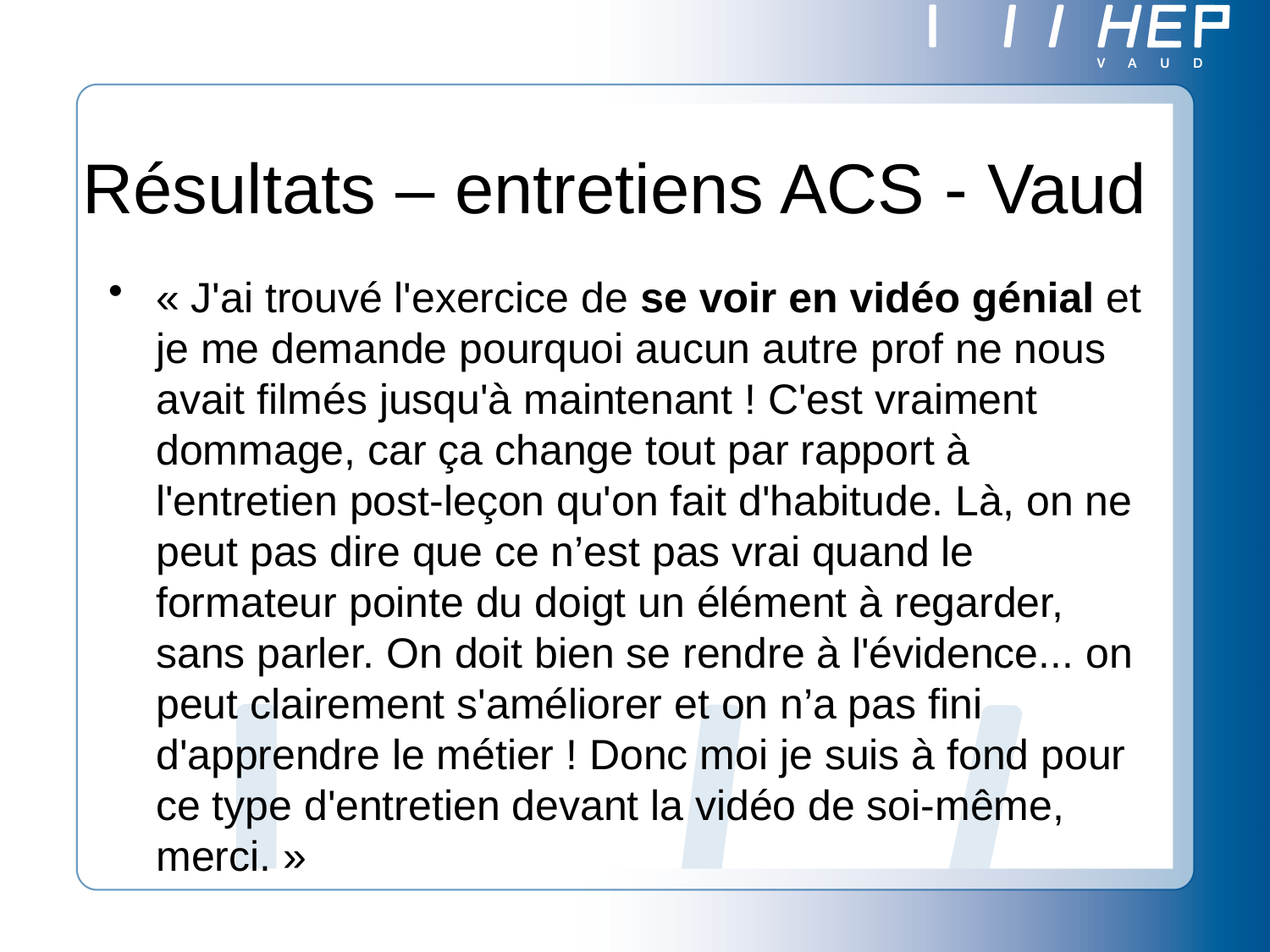

# Résultats – entretiens ACS - Vaud
« J'ai trouvé l'exercice de se voir en vidéo génial et je me demande pourquoi aucun autre prof ne nous avait filmés jusqu'à maintenant ! C'est vraiment dommage, car ça change tout par rapport à l'entretien post-leçon qu'on fait d'habitude. Là, on ne peut pas dire que ce n’est pas vrai quand le formateur pointe du doigt un élément à regarder, sans parler. On doit bien se rendre à l'évidence... on peut clairement s'améliorer et on n’a pas fini d'apprendre le métier ! Donc moi je suis à fond pour ce type d'entretien devant la vidéo de soi-même, merci. »